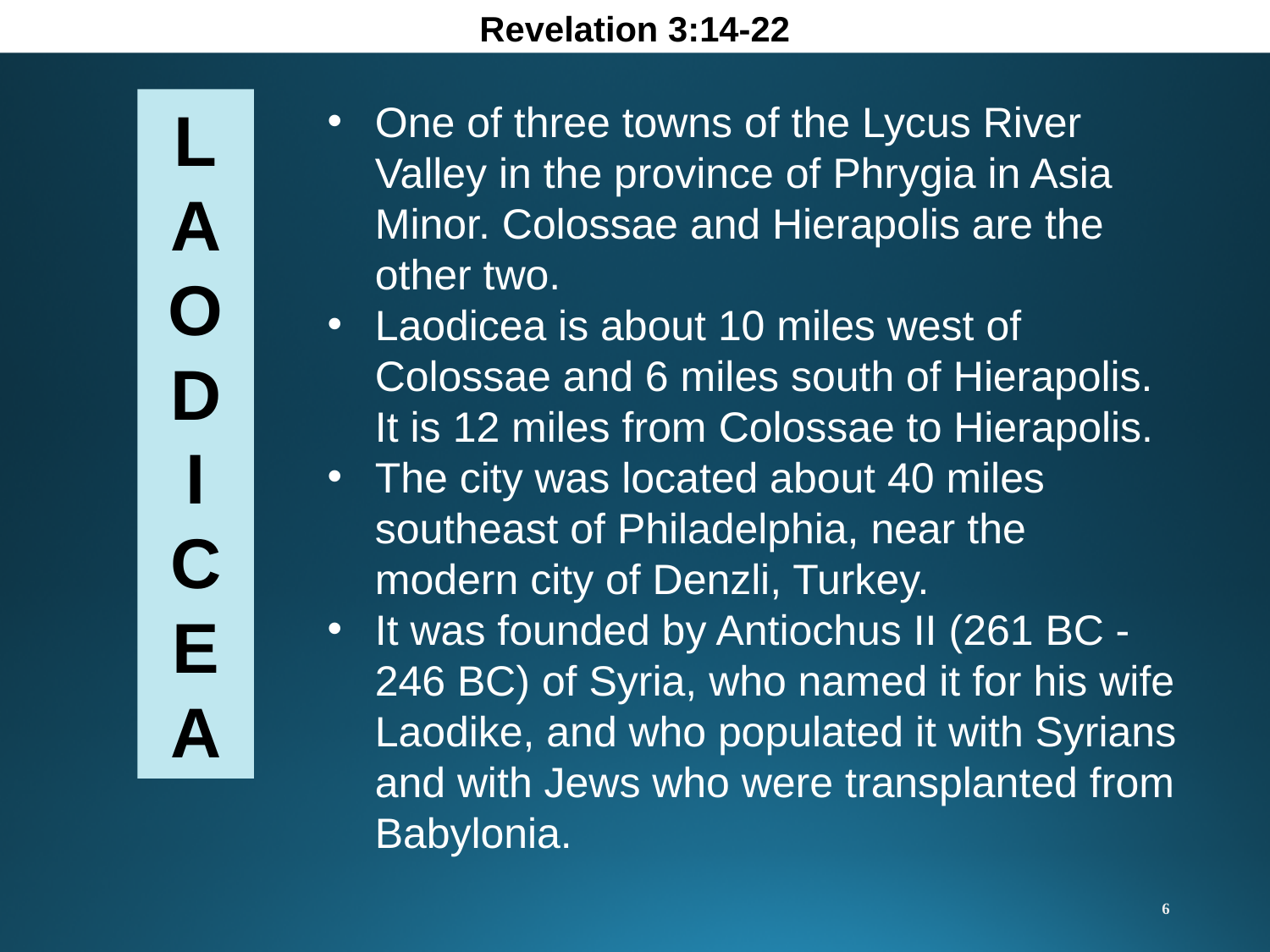

Revelation 3:14-22
L
A
O
D
I
C
E
A
One of three towns of the Lycus River Valley in the province of Phrygia in Asia Minor. Colossae and Hierapolis are the other two.
Laodicea is about 10 miles west of Colossae and 6 miles south of Hierapolis. It is 12 miles from Colossae to Hierapolis.
The city was located about 40 miles southeast of Philadelphia, near the modern city of Denzli, Turkey.
It was founded by Antiochus II (261 BC - 246 BC) of Syria, who named it for his wife Laodike, and who populated it with Syrians and with Jews who were transplanted from Babylonia.
6